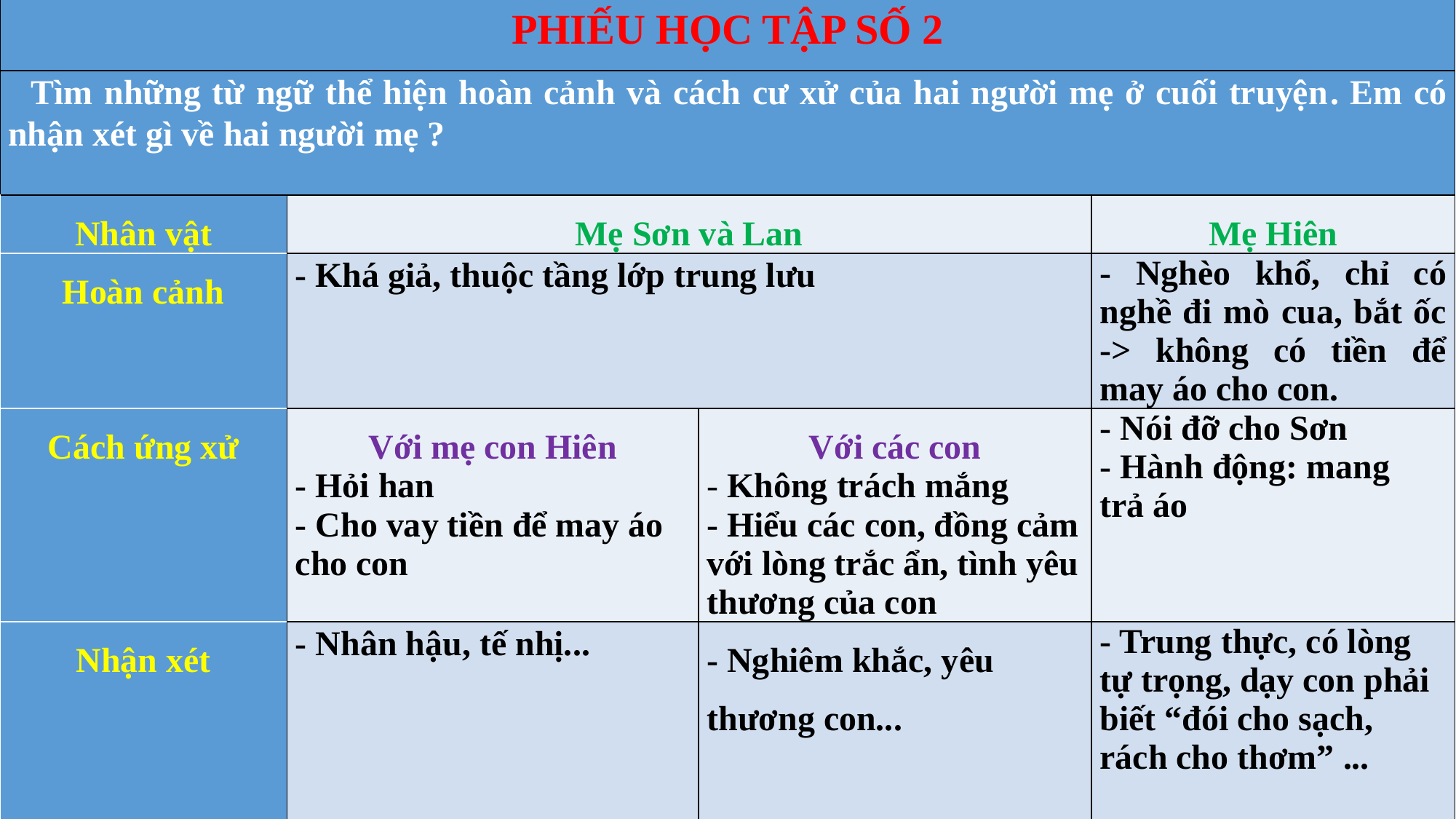

| PHIẾU HỌC TẬP SỐ 2 |  |  |  |
| --- | --- | --- | --- |
| Tìm những từ ngữ thể hiện hoàn cảnh và cách cư xử của hai người mẹ ở cuối truyện. Em có nhận xét gì về hai người mẹ ? |  |  |  |
| Nhân vật | Mẹ Sơn và Lan |  | Mẹ Hiên |
| Hoàn cảnh | - Khá giả, thuộc tầng lớp trung lưu |  | - Nghèo khổ, chỉ có nghề đi mò cua, bắt ốc -> không có tiền để may áo cho con. |
| Cách ứng xử | Với mẹ con Hiên - Hỏi han - Cho vay tiền để may áo cho con | Với các con - Không trách mắng - Hiểu các con, đồng cảm với lòng trắc ẩn, tình yêu thương của con | - Nói đỡ cho Sơn - Hành động: mang trả áo |
| Nhận xét | - Nhân hậu, tế nhị... | - Nghiêm khắc, yêu thương con... | - Trung thực, có lòng tự trọng, dạy con phải biết “đói cho sạch, rách cho thơm” ... |